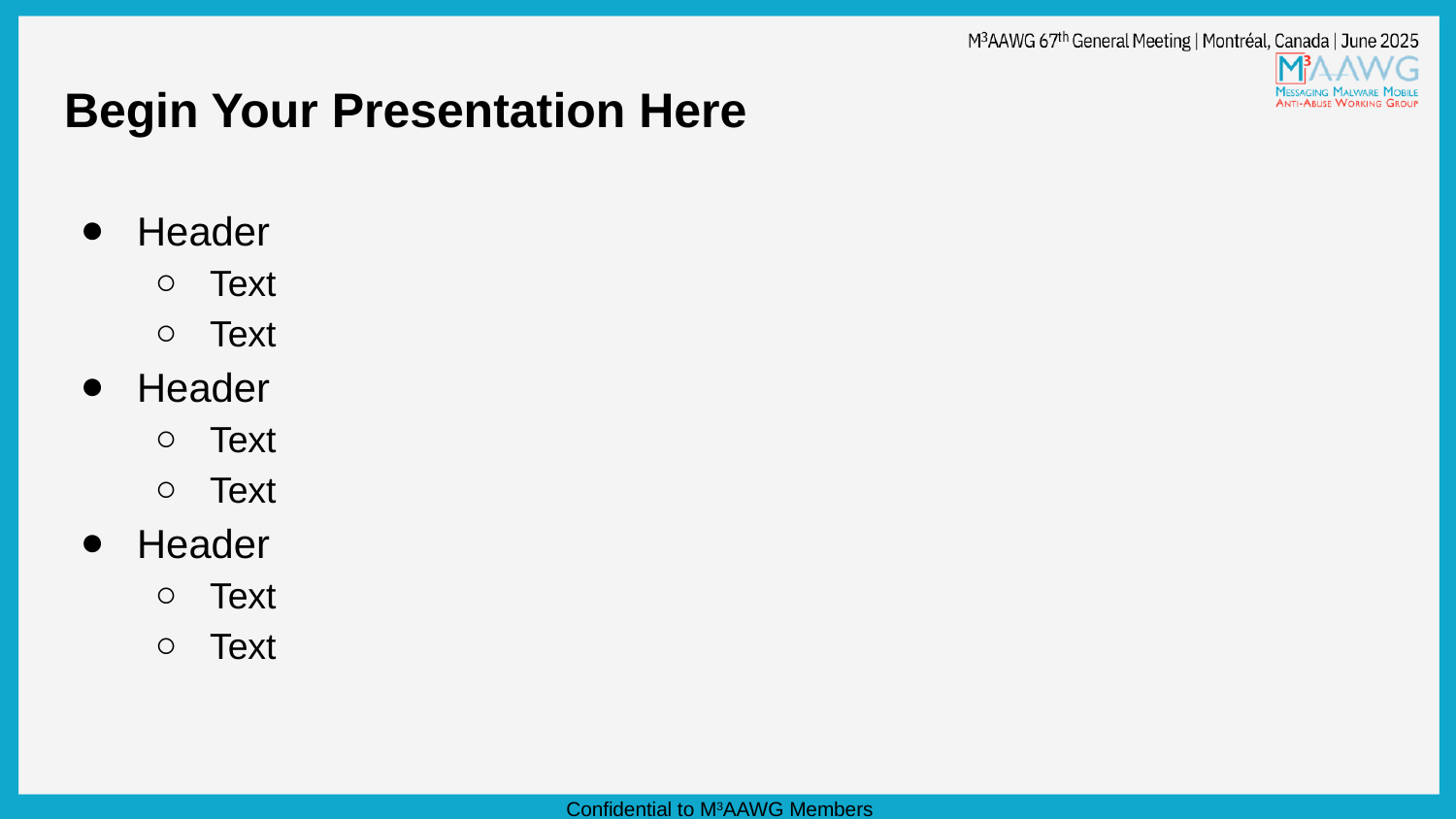

# Begin Your Presentation Here
Header
Text
Text
Header
Text
Text
Header
Text
Text